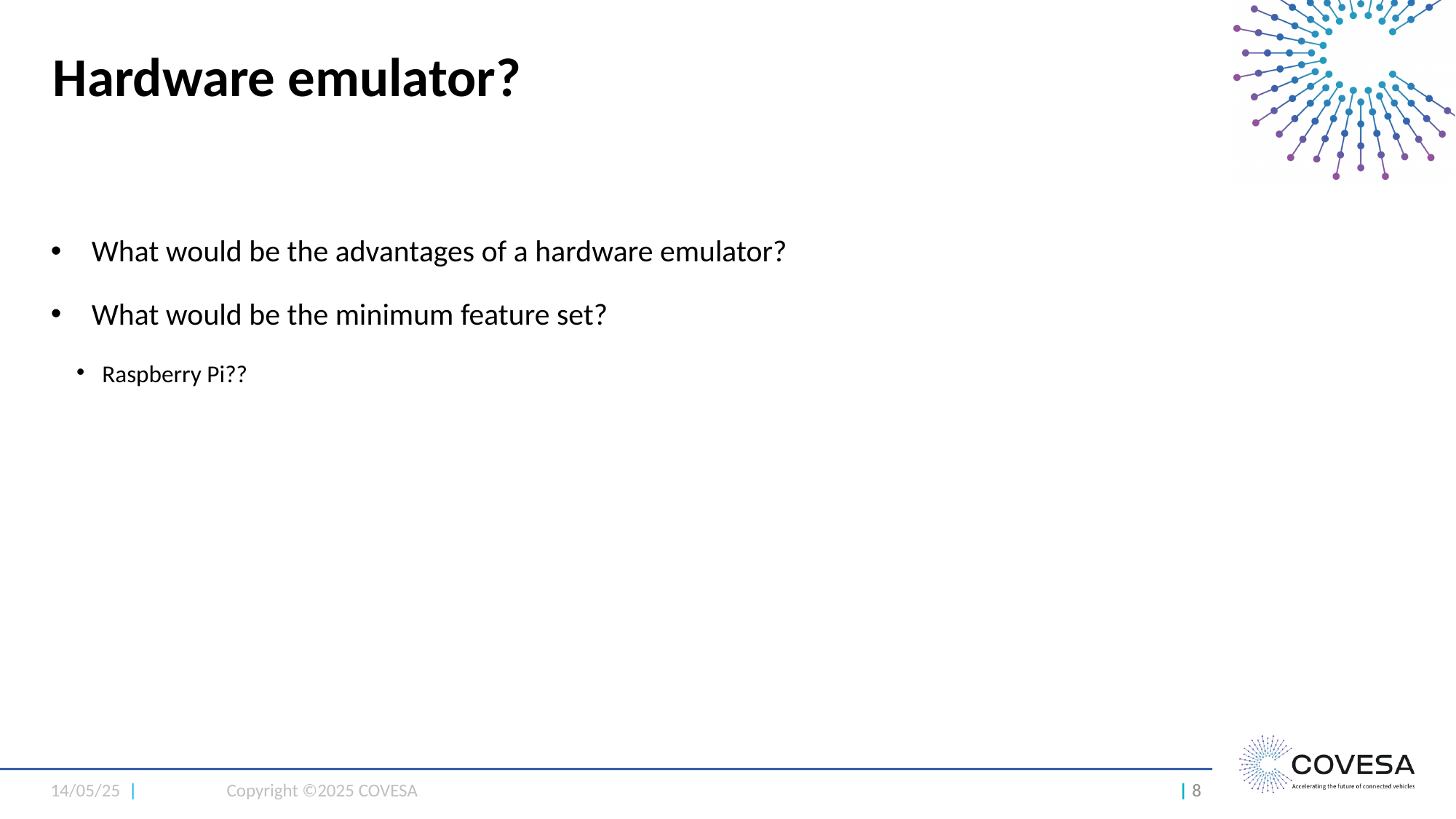

Hardware emulator?

What would be the advantages of a hardware emulator?
What would be the minimum feature set?
Raspberry Pi??

14/05/25  |
Copyright ©2025 COVESA
| 8